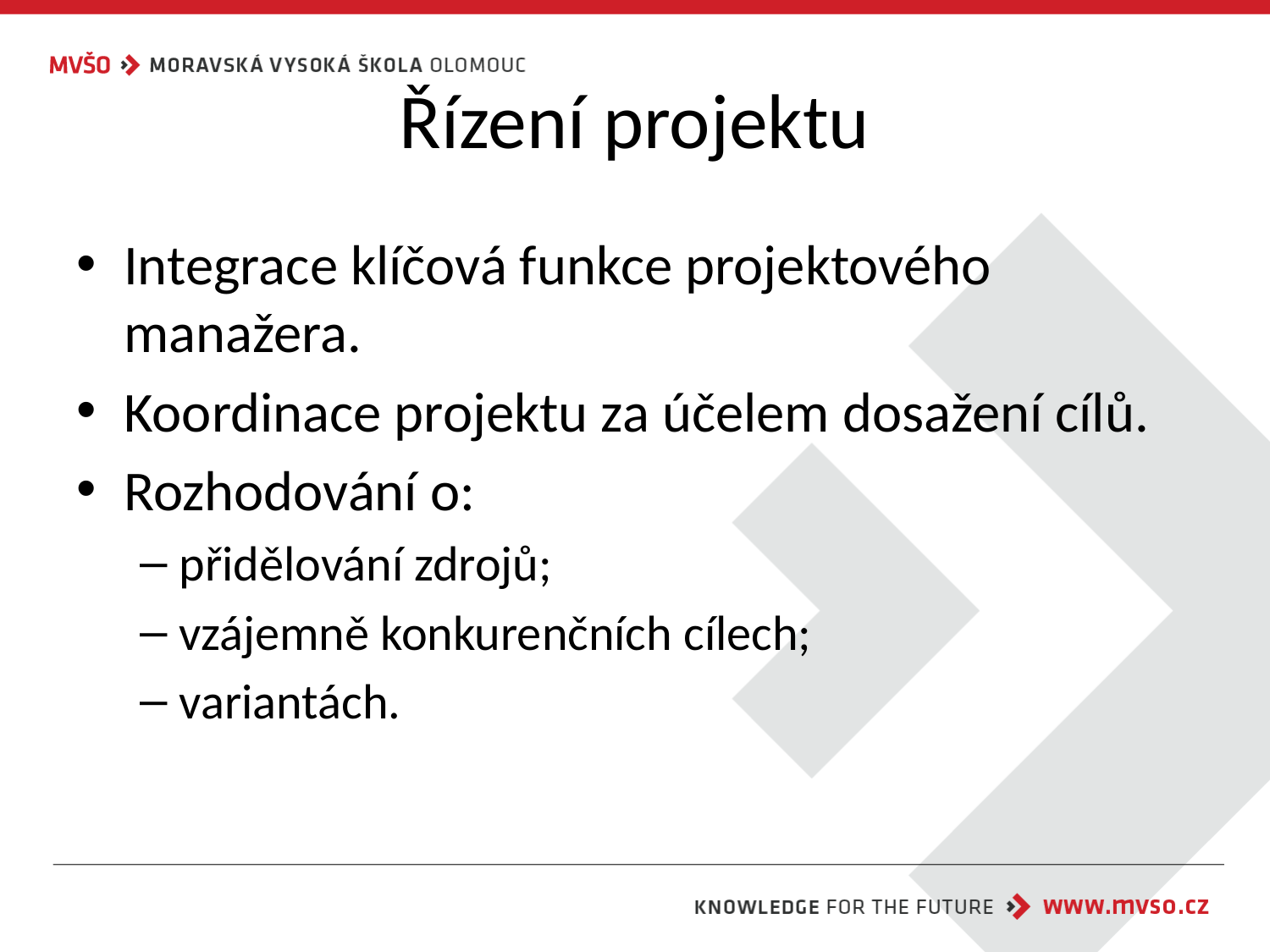

# Řízení projektu
Integrace klíčová funkce projektového manažera.
Koordinace projektu za účelem dosažení cílů.
Rozhodování o:
přidělování zdrojů;
vzájemně konkurenčních cílech;
variantách.